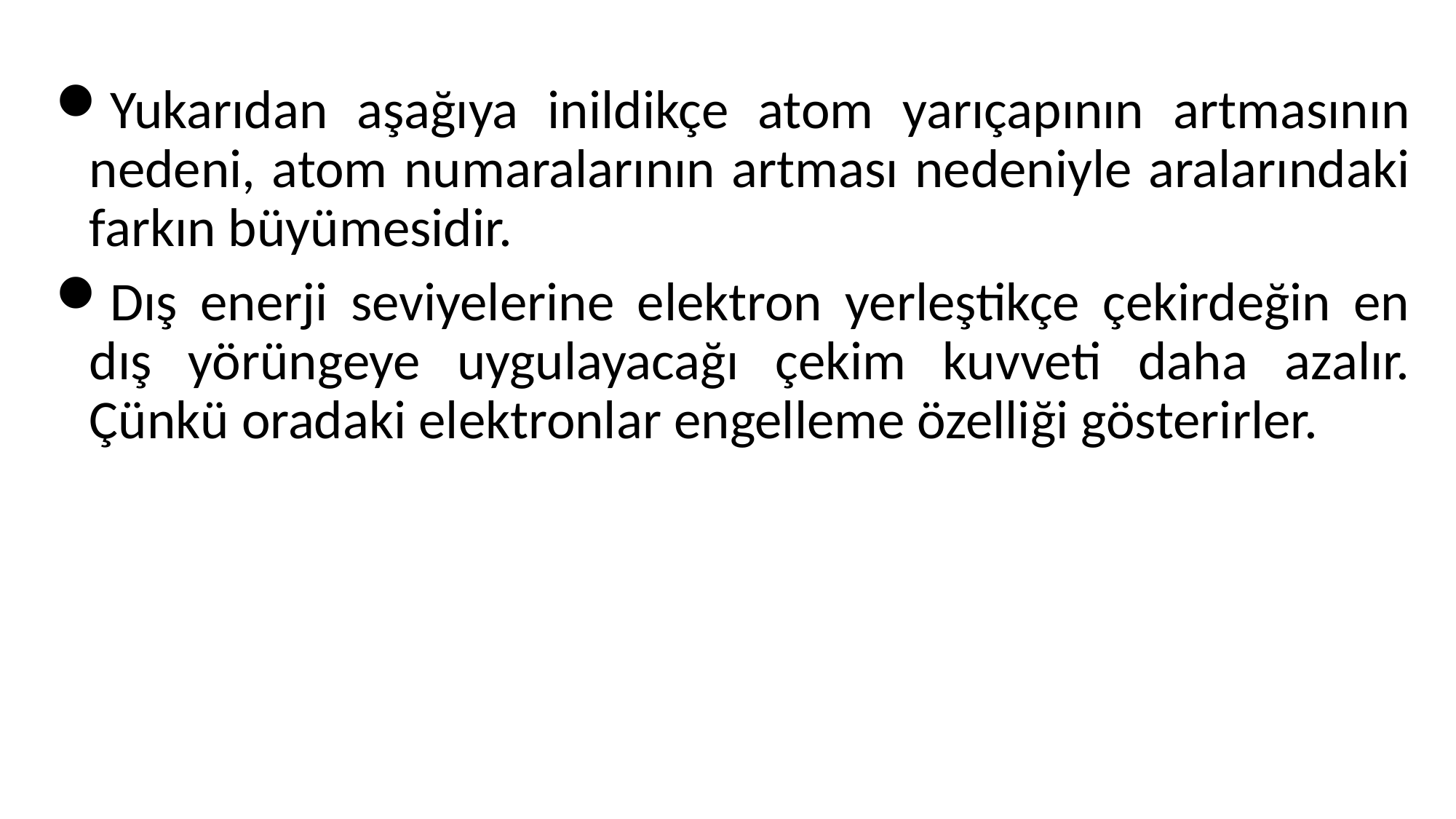

Yukarıdan aşağıya inildikçe atom yarıçapının artmasının nedeni, atom numaralarının artması nedeniyle aralarındaki farkın büyümesidir.
Dış enerji seviyelerine elektron yerleştikçe çekirdeğin en dış yörüngeye uygulayacağı çekim kuvveti daha azalır. Çünkü oradaki elektronlar engelleme özelliği gösterirler.